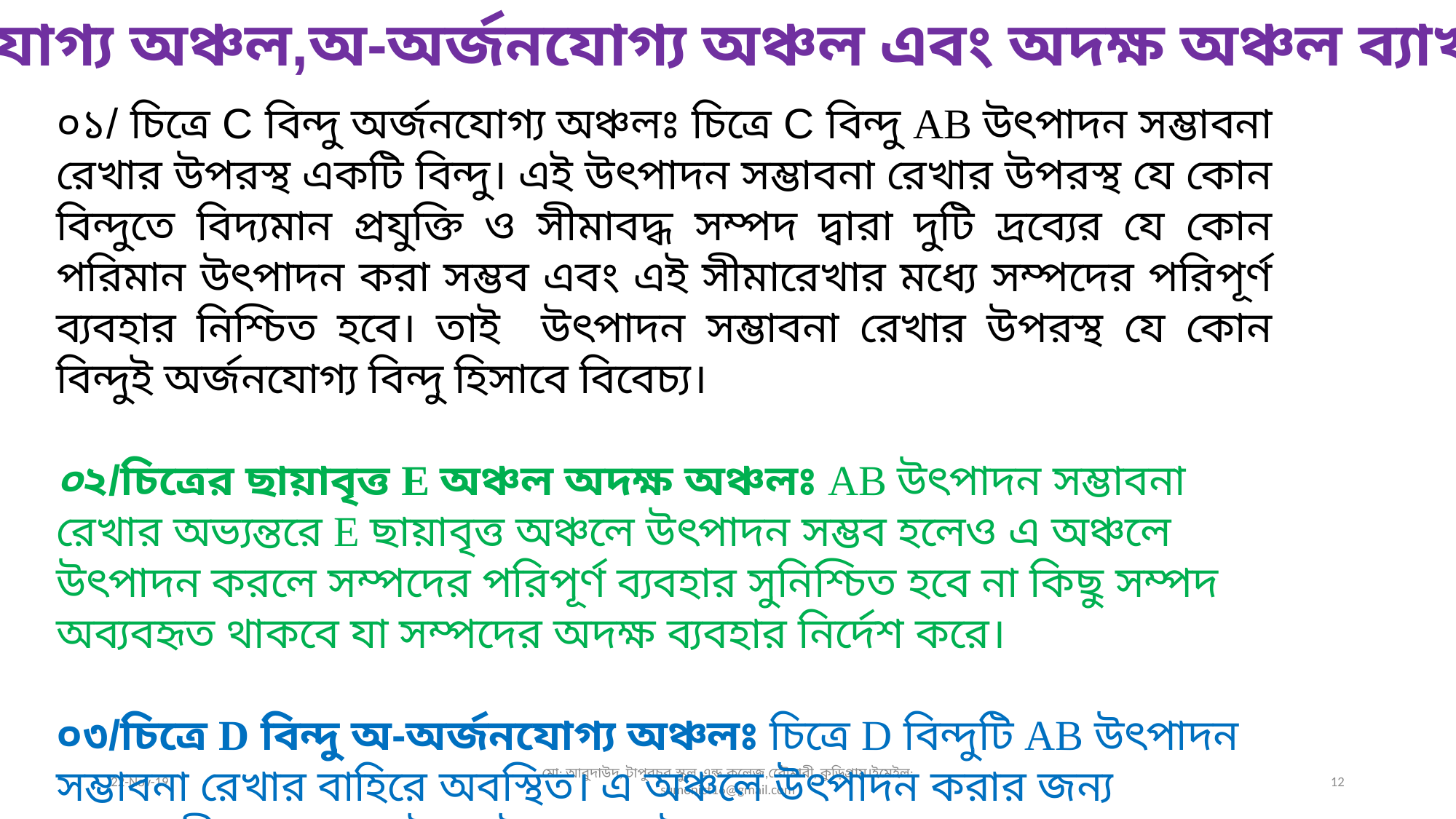

অর্জনযোগ্য অঞ্চল,অ-অর্জনযোগ্য অঞ্চল এবং অদক্ষ অঞ্চল ব্যাখ্যা:-
০১/ চিত্রে C বিন্দু অর্জনযোগ্য অঞ্চলঃ চিত্রে C বিন্দু AB উৎপাদন সম্ভাবনা রেখার উপরস্থ একটি বিন্দু। এই উৎপাদন সম্ভাবনা রেখার উপরস্থ যে কোন বিন্দুতে বিদ্যমান প্রযুক্তি ও সীমাবদ্ধ সম্পদ দ্বারা দুটি দ্রব্যের যে কোন পরিমান উৎপাদন করা সম্ভব এবং এই সীমারেখার মধ্যে সম্পদের পরিপূর্ণ ব্যবহার নিশ্চিত হবে। তাই  উৎপাদন সম্ভাবনা রেখার উপরস্থ যে কোন বিন্দুই অর্জনযোগ্য বিন্দু হিসাবে বিবেচ্য।
০২/চিত্রের ছায়াবৃত্ত E অঞ্চল অদক্ষ অঞ্চলঃ AB উৎপাদন সম্ভাবনা রেখার অভ্যন্তরে E ছায়াবৃত্ত অঞ্চলে উৎপাদন সম্ভব হলেও এ অঞ্চলে উৎপাদন করলে সম্পদের পরিপূর্ণ ব্যবহার সুনিশ্চিত হবে না কিছু সম্পদ অব্যবহৃত থাকবে যা সম্পদের অদক্ষ ব্যবহার নির্দেশ করে।

০৩/চিত্রে D বিন্দু অ-অর্জনযোগ্য অঞ্চলঃ চিত্রে D বিন্দুটি AB উৎপাদন সম্ভাবনা রেখার বাহিরে অবস্থিত। এ অঞ্চলে উৎপাদন করার জন্য প্রয়োজনীয় সম্পদ নেই। তাই এখানে উৎপাদন করা সম্ভব নয়। সুতরাং উৎপাদন সম্ভাবনা রেখার বাহিরের অঞ্চল অ-অর্জনযোগ্য অঞ্চল।
22-Nov-19
মো: আবুদাউদ, টাপুরচর স্কুল এন্ড কলেজ,রেৌমারী, কুড়িগ্রাম।ইমেইল: sumonict16@gmail.com
12